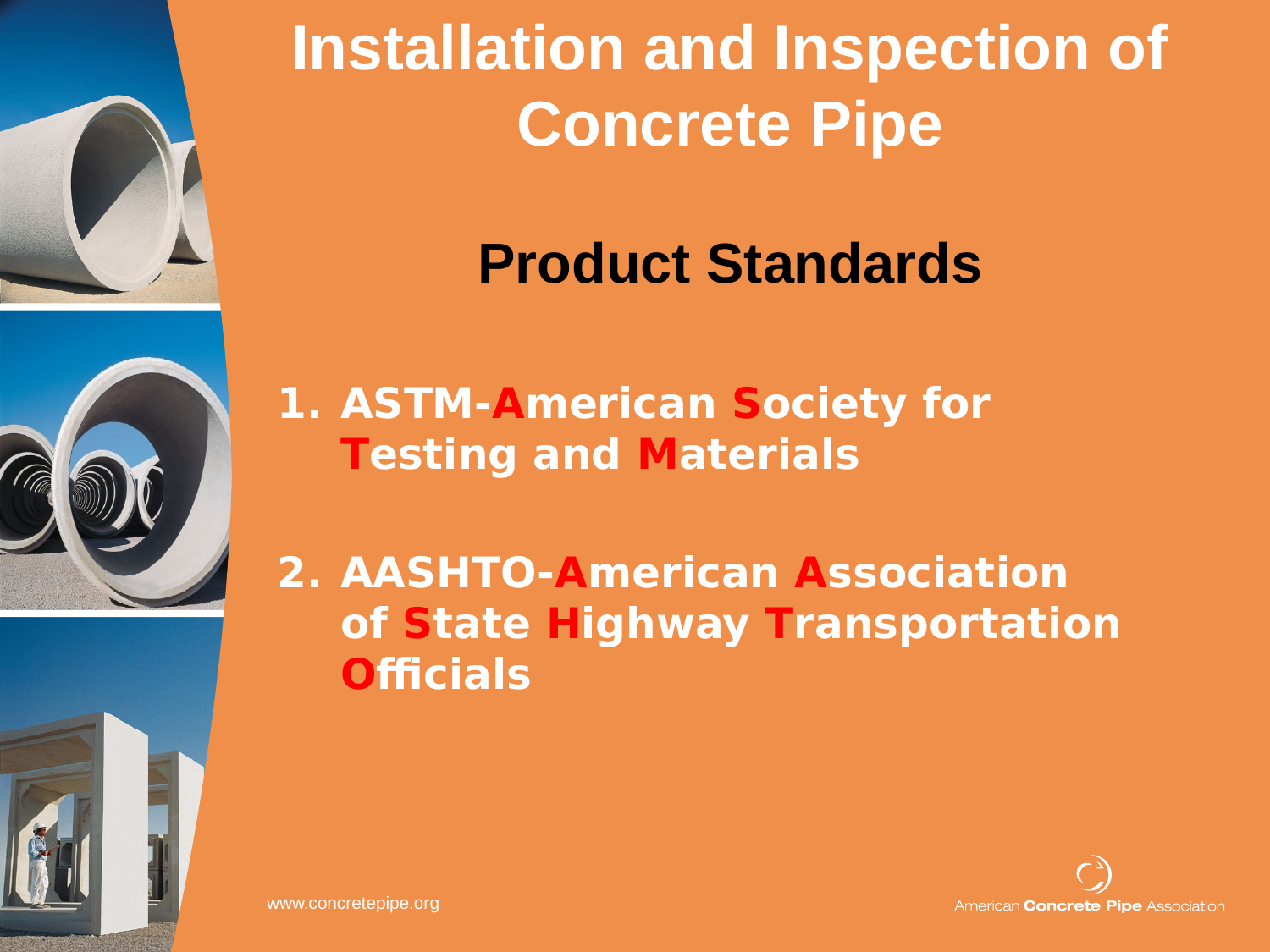

# Installation and Inspection of Concrete Pipe Product Standards
ASTM-American Society for Testing and Materials

AASHTO-American Association of State Highway Transportation Officials
www.concretepipe.org